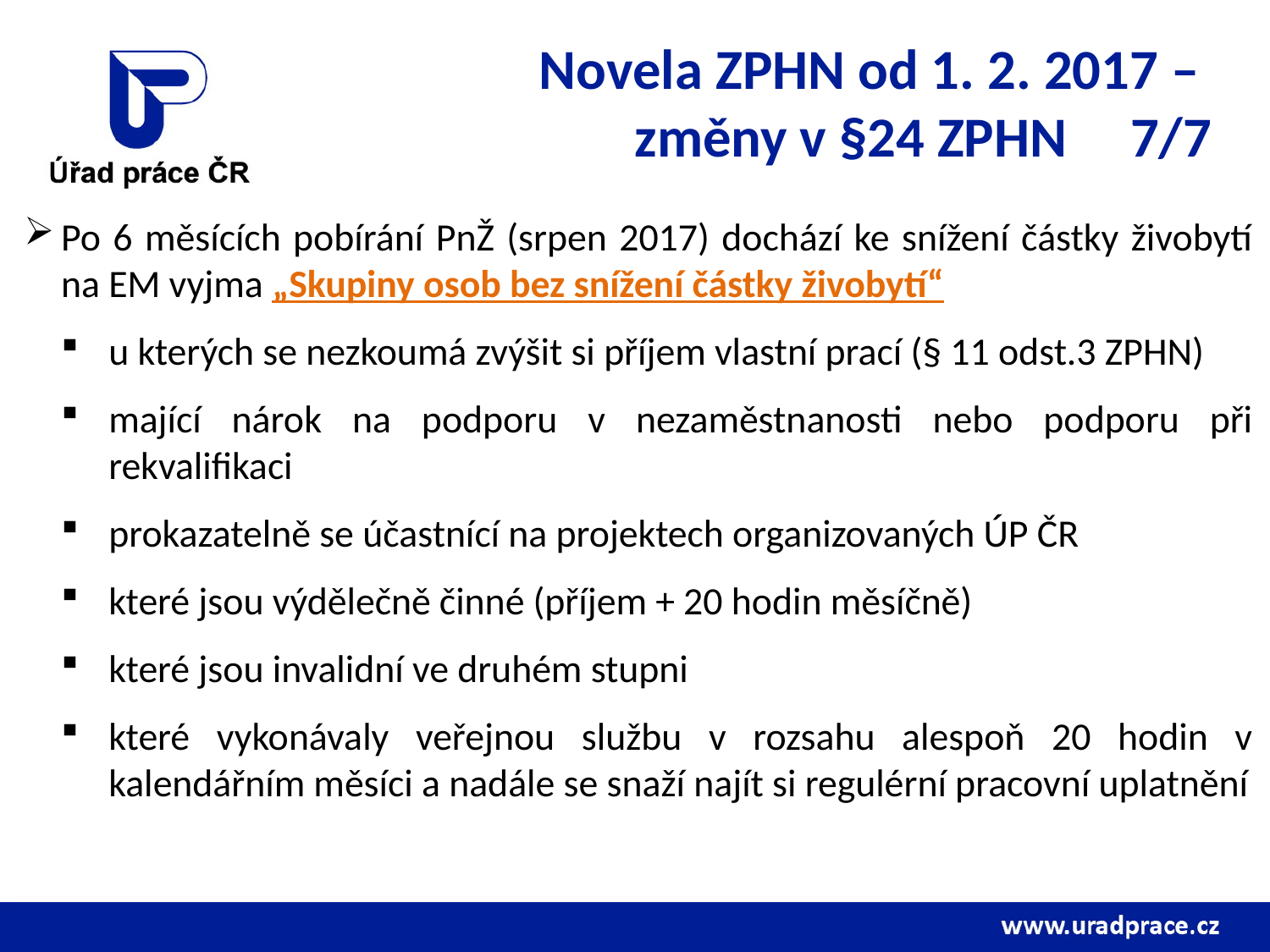

# Novela ZPHN od 1. 2. 2017 – změny v §24 ZPHN     7/7
Po 6 měsících pobírání PnŽ (srpen 2017) dochází ke snížení částky živobytí na EM vyjma „Skupiny osob bez snížení částky živobytí“
u kterých se nezkoumá zvýšit si příjem vlastní prací (§ 11 odst.3 ZPHN)
mající nárok na podporu v nezaměstnanosti nebo podporu při rekvalifikaci
prokazatelně se účastnící na projektech organizovaných ÚP ČR
které jsou výdělečně činné (příjem + 20 hodin měsíčně)
které jsou invalidní ve druhém stupni
které vykonávaly veřejnou službu v rozsahu alespoň 20 hodin v kalendářním měsíci a nadále se snaží najít si regulérní pracovní uplatnění